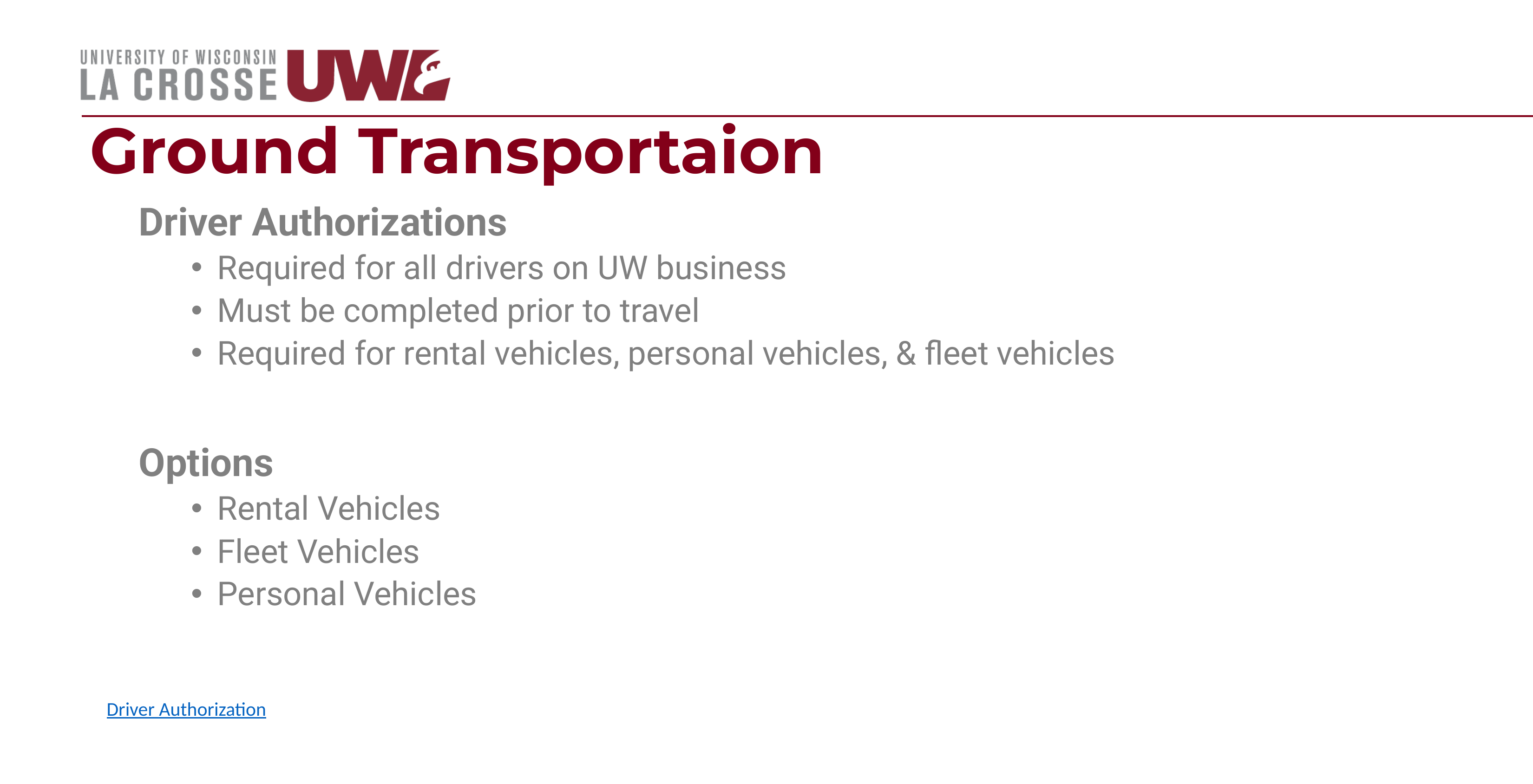

Ground Transportaion
Driver Authorizations
Required for all drivers on UW business
Must be completed prior to travel
Required for rental vehicles, personal vehicles, & fleet vehicles

Options
Rental Vehicles
Fleet Vehicles
Personal Vehicles

Driver Authorization